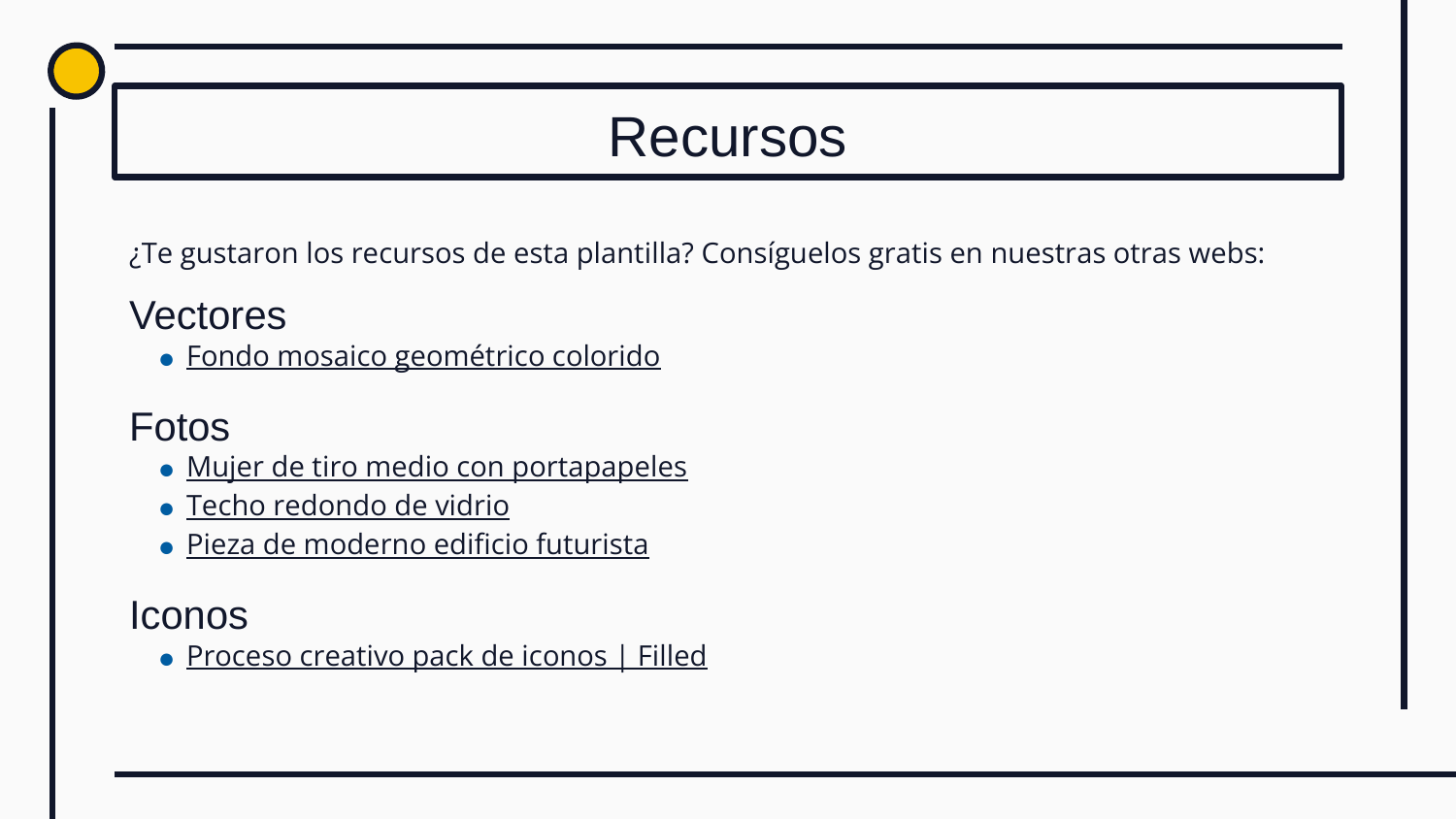

# Recursos
¿Te gustaron los recursos de esta plantilla? Consíguelos gratis en nuestras otras webs:
Vectores
Fondo mosaico geométrico colorido
Fotos
Mujer de tiro medio con portapapeles
Techo redondo de vidrio
Pieza de moderno edificio futurista
Iconos
Proceso creativo pack de iconos | Filled